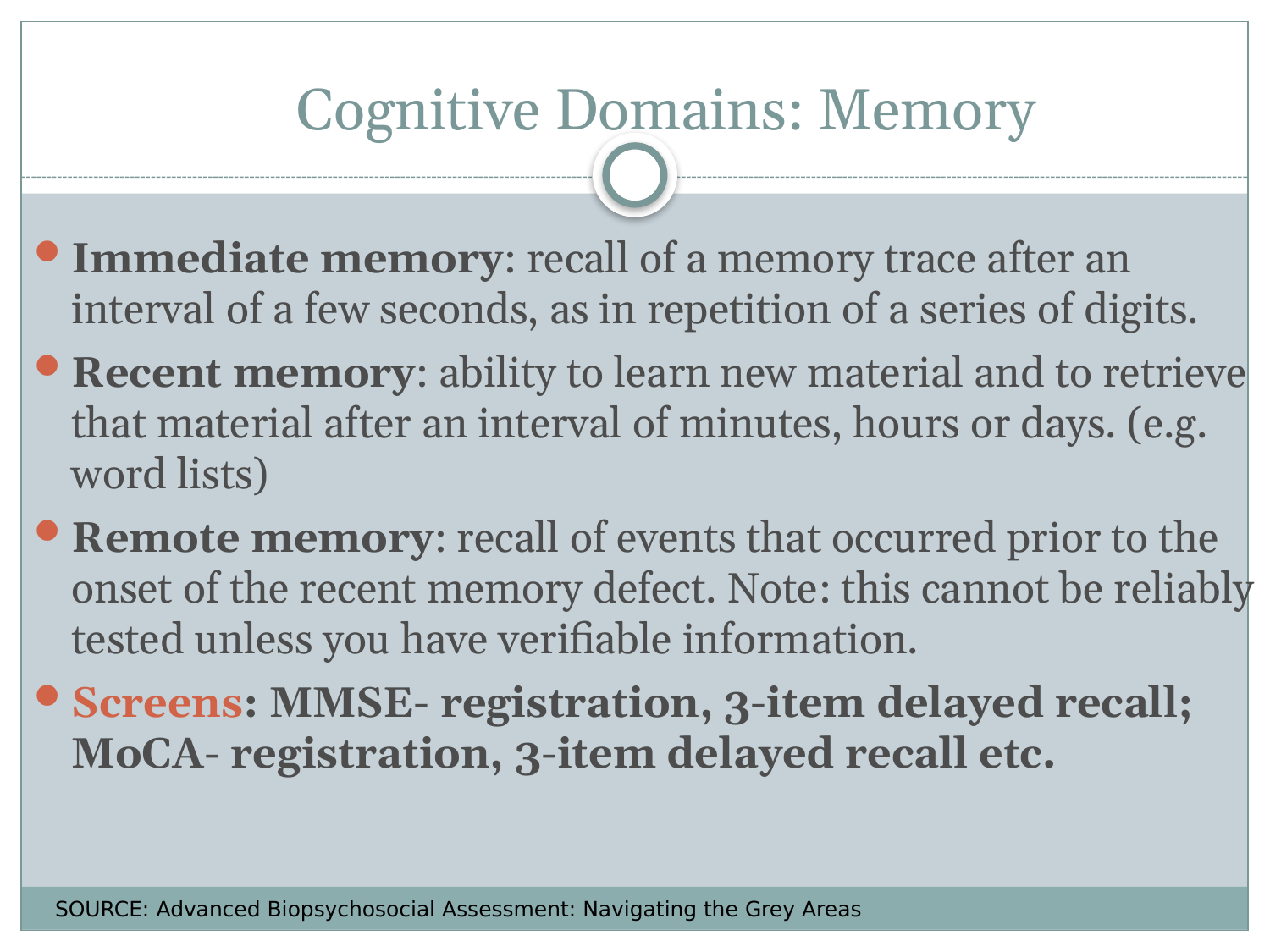

# Cognitive Domains: Memory
Immediate memory: recall of a memory trace after an interval of a few seconds, as in repetition of a series of digits.
Recent memory: ability to learn new material and to retrieve that material after an interval of minutes, hours or days. (e.g. word lists)
Remote memory: recall of events that occurred prior to the onset of the recent memory defect. Note: this cannot be reliably tested unless you have verifiable information.
Screens: MMSE- registration, 3-item delayed recall; MoCA- registration, 3-item delayed recall etc.
SOURCE: Advanced Biopsychosocial Assessment: Navigating the Grey Areas